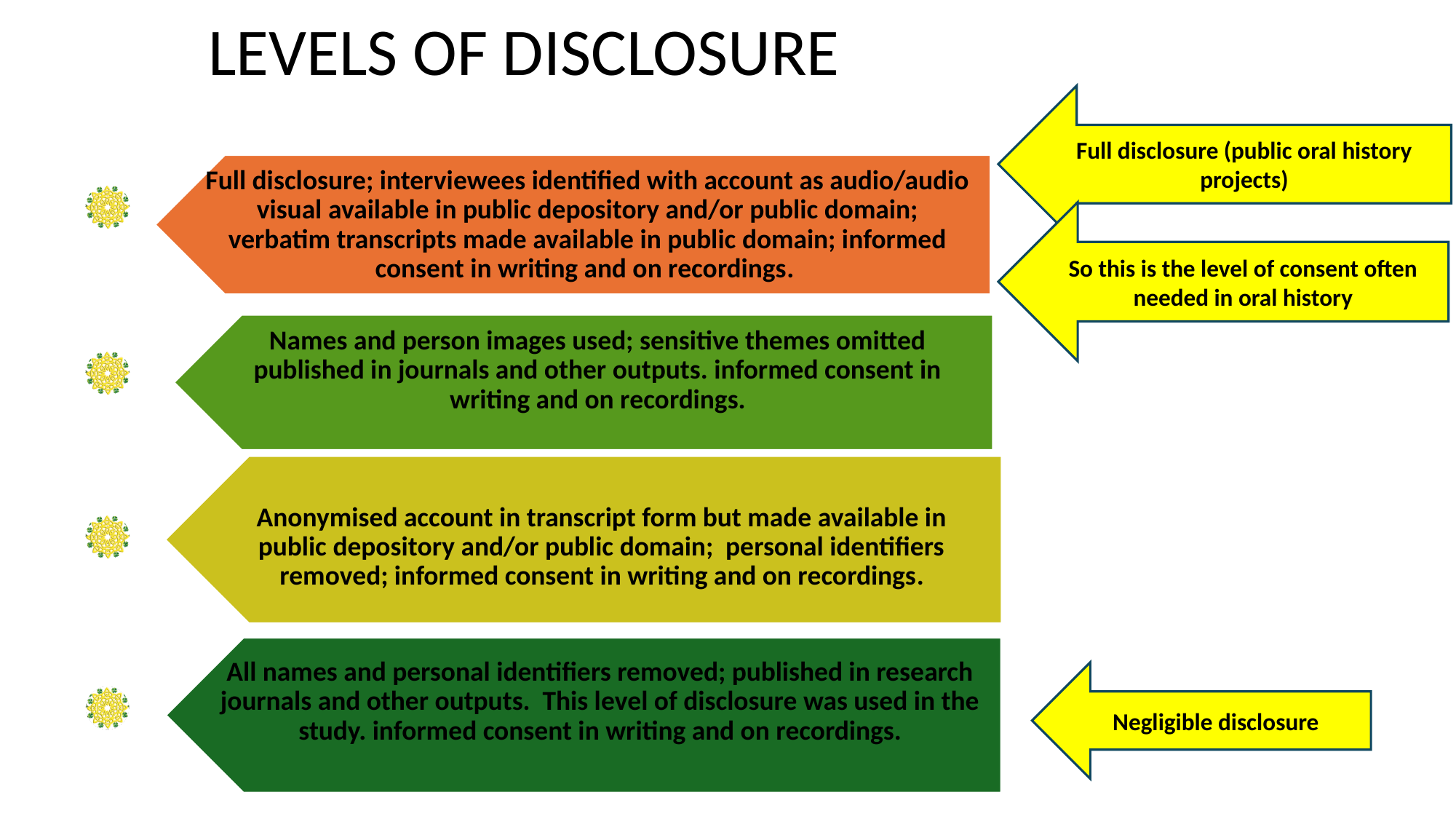

# LEVELS OF DISCLOSURE
Full disclosure (public oral history projects)
Full disclosure; interviewees identified with account as audio/audio visual available in public depository and/or public domain; verbatim transcripts made available in public domain; informed consent in writing and on recordings.

Anonymised account in transcript form but made available in public depository and/or public domain;  personal identifiers removed; informed consent in writing and on recordings.

Names and person images used; sensitive themes omitted published in journals and other outputs. informed consent in writing and on recordings.

All names and personal identifiers removed; published in research journals and other outputs.  This level of disclosure was used in the study. informed consent in writing and on recordings.

So this is the level of consent often needed in oral history
Negligible disclosure